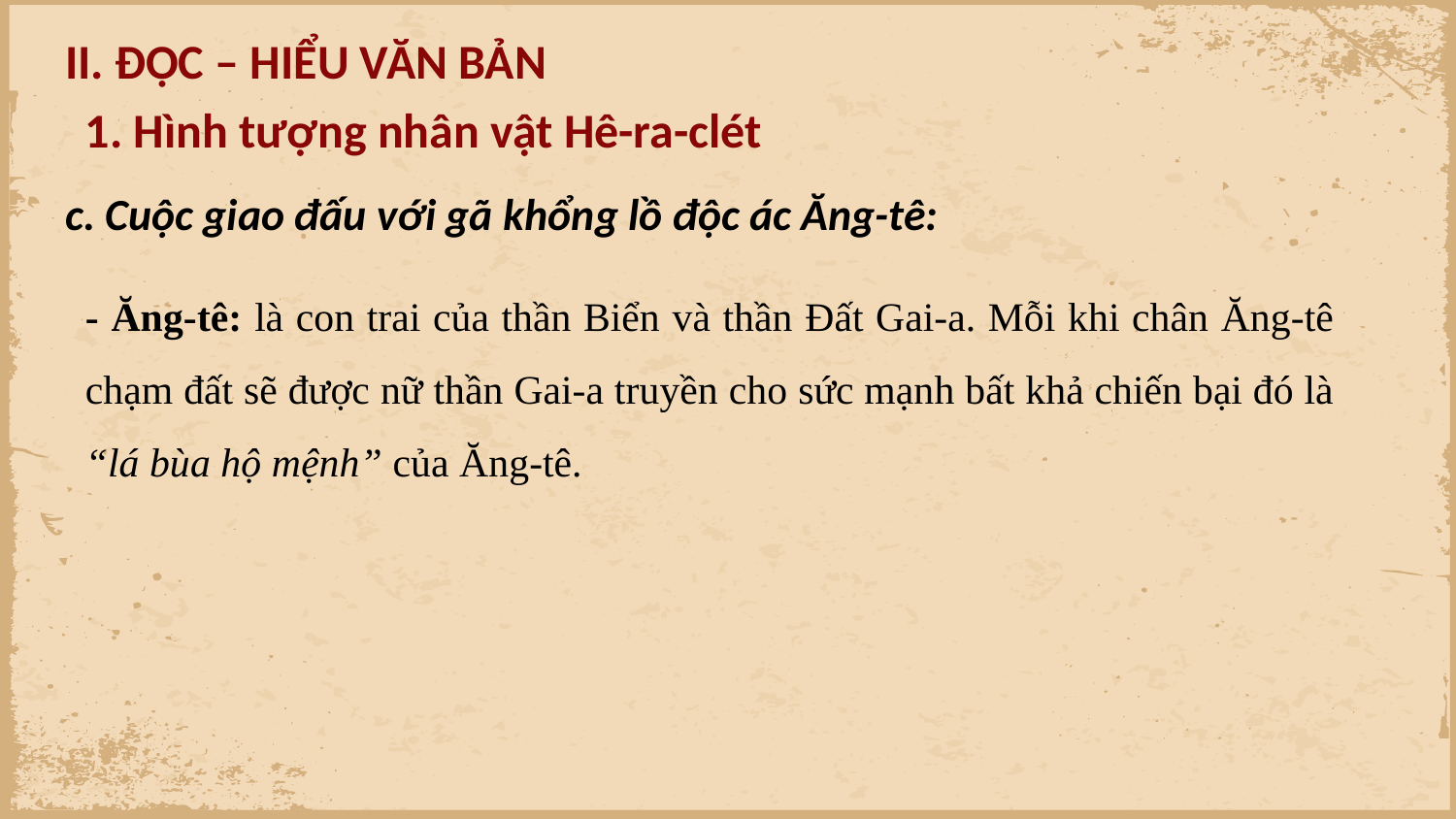

II. ĐỌC – HIỂU VĂN BẢN
1. Hình tượng nhân vật Hê-ra-clét
c. Cuộc giao đấu với gã khổng lồ độc ác Ăng-tê:
- Ăng-tê: là con trai của thần Biển và thần Đất Gai-a. Mỗi khi chân Ăng-tê chạm đất sẽ được nữ thần Gai-a truyền cho sức mạnh bất khả chiến bại đó là “lá bùa hộ mệnh” của Ăng-tê.